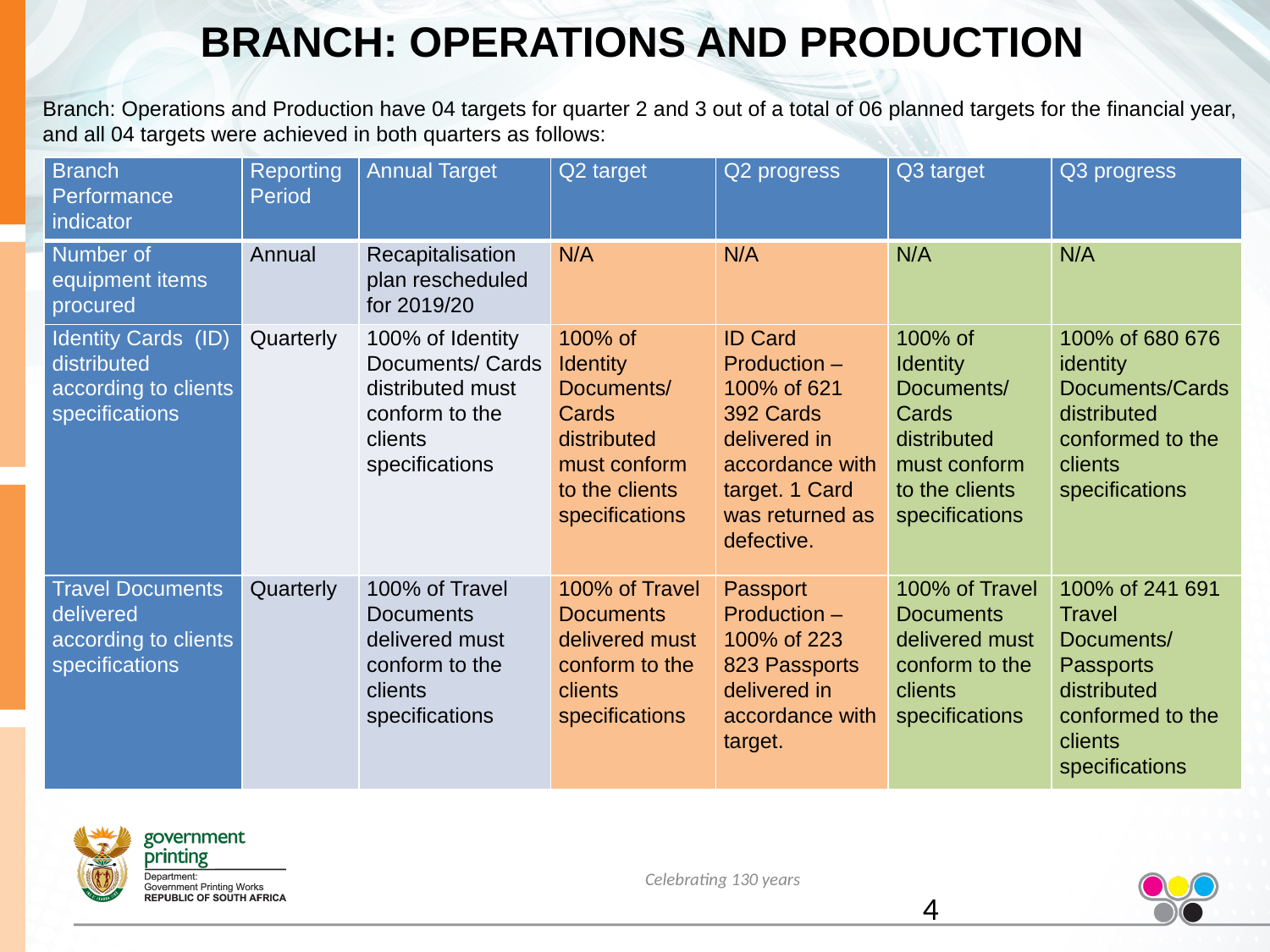

BRANCH: OPERATIONS AND PRODUCTION
Branch: Operations and Production have 04 targets for quarter 2 and 3 out of a total of 06 planned targets for the financial year, and all 04 targets were achieved in both quarters as follows:

| Branch Performance indicator | Reporting Period | Annual Target | Q2 target | Q2 progress | Q3 target | Q3 progress |
| --- | --- | --- | --- | --- | --- | --- |
| Number of equipment items procured | Annual | Recapitalisation plan rescheduled for 2019/20 | N/A | N/A | N/A | N/A |
| Identity Cards (ID) distributed according to clients specifications | Quarterly | 100% of Identity Documents/ Cards distributed must conform to the clients specifications | 100% of Identity Documents/ Cards distributed must conform to the clients specifications | ID Card Production – 100% of 621 392 Cards delivered in accordance with target. 1 Card was returned as defective. | 100% of Identity Documents/ Cards distributed must conform to the clients specifications | 100% of 680 676 identity Documents/Cards distributed conformed to the clients specifications |
| Travel Documents delivered according to clients specifications | Quarterly | 100% of Travel Documents delivered must conform to the clients specifications | 100% of Travel Documents delivered must conform to the clients specifications | Passport Production – 100% of 223 823 Passports delivered in accordance with target. | 100% of Travel Documents delivered must conform to the clients specifications | 100% of 241 691 Travel Documents/ Passports distributed conformed to the clients specifications |

Celebrating 130 years
4